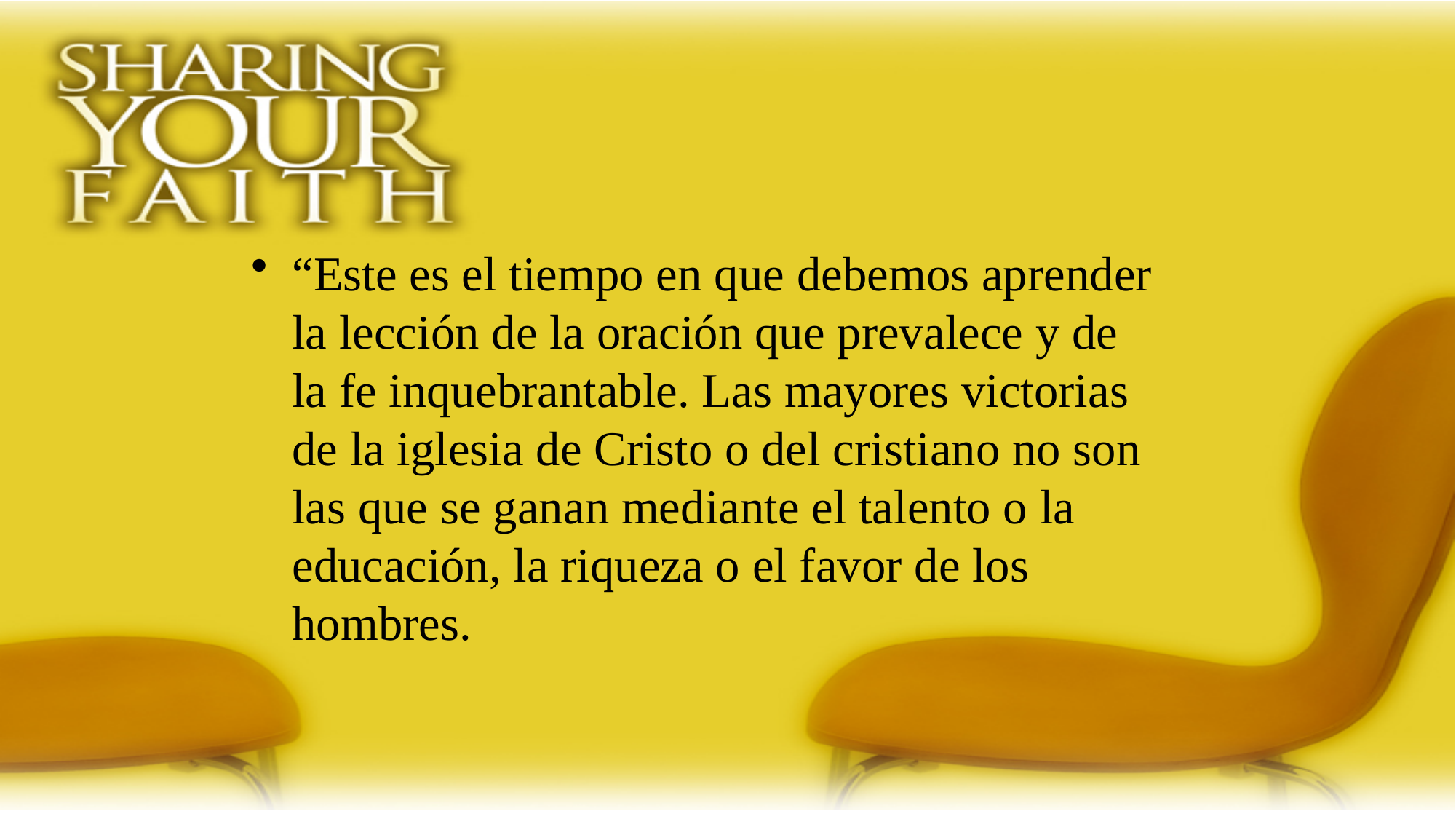

“Este es el tiempo en que debemos aprender la lección de la oración que prevalece y de la fe inquebrantable. Las mayores victorias de la iglesia de Cristo o del cristiano no son las que se ganan mediante el talento o la educación, la riqueza o el favor de los hombres.